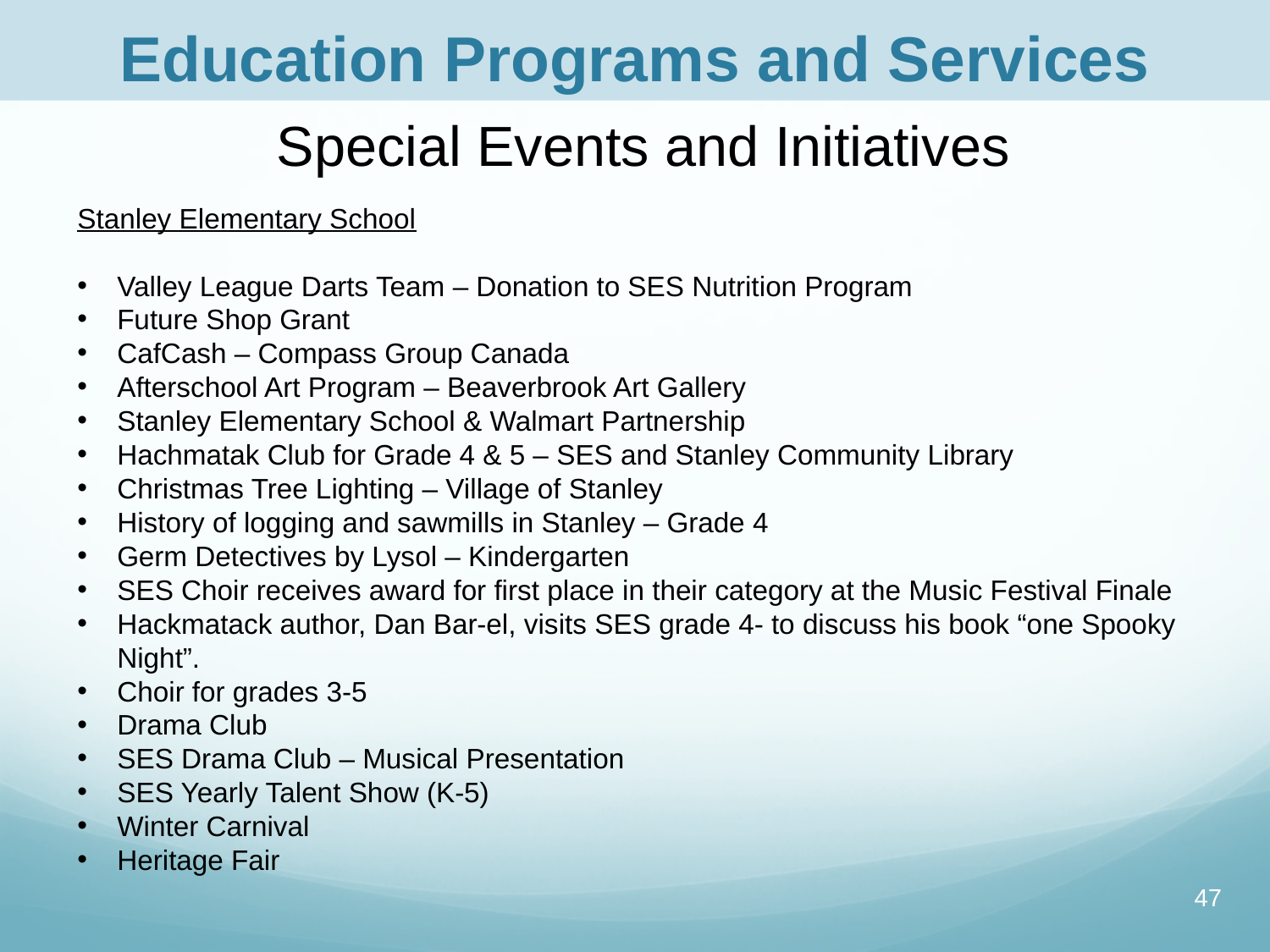

# Education Programs and Services
Special Events and Initiatives
Stanley Elementary School

Valley League Darts Team – Donation to SES Nutrition Program
Future Shop Grant
CafCash – Compass Group Canada
Afterschool Art Program – Beaverbrook Art Gallery
Stanley Elementary School & Walmart Partnership
Hachmatak Club for Grade 4 & 5 – SES and Stanley Community Library
Christmas Tree Lighting – Village of Stanley
History of logging and sawmills in Stanley – Grade 4
Germ Detectives by Lysol – Kindergarten
SES Choir receives award for first place in their category at the Music Festival Finale
Hackmatack author, Dan Bar-el, visits SES grade 4- to discuss his book “one Spooky Night”.
Choir for grades 3-5
Drama Club
SES Drama Club – Musical Presentation
SES Yearly Talent Show (K-5)
Winter Carnival
Heritage Fair
47